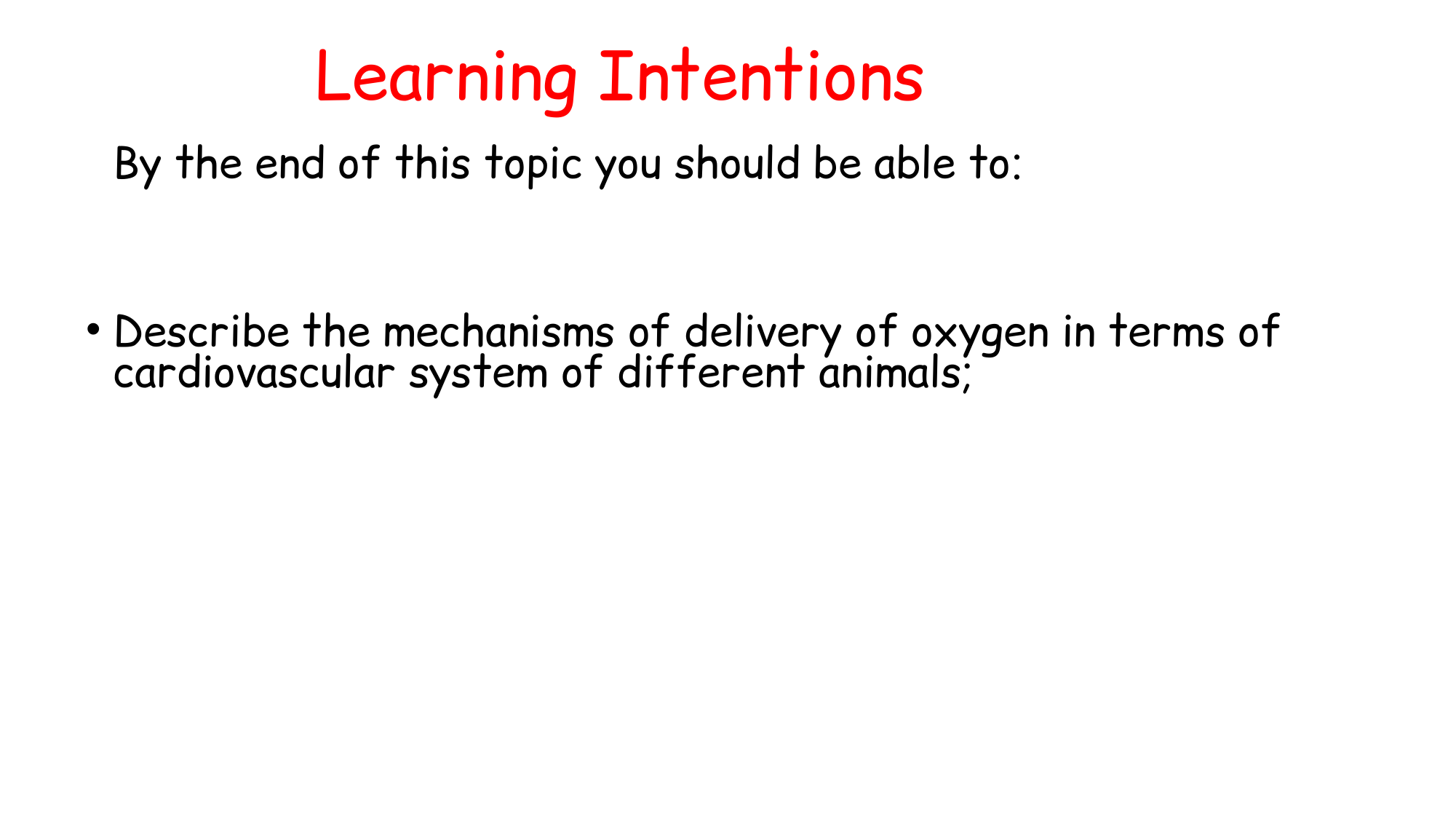

Learning Intentions
	By the end of this topic you should be able to:

Describe the mechanisms of delivery of oxygen in terms of cardiovascular system of different animals;